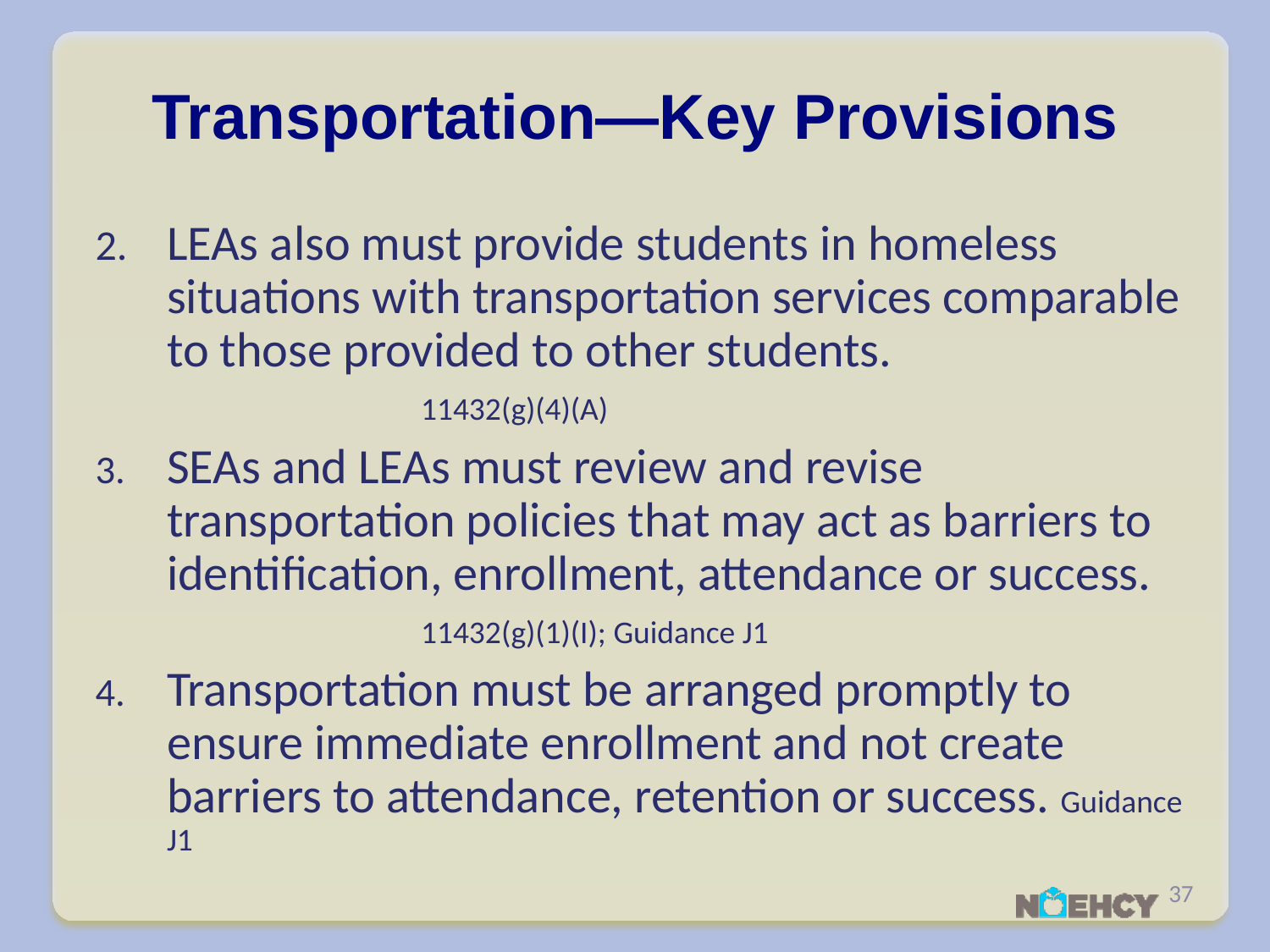

# Transportation—Key Provisions
2.	LEAs also must provide students in homeless situations with transportation services comparable to those provided to other students.					11432(g)(4)(A)
SEAs and LEAs must review and revise transportation policies that may act as barriers to identification, enrollment, attendance or success.			11432(g)(1)(I); Guidance J1
Transportation must be arranged promptly to ensure immediate enrollment and not create barriers to attendance, retention or success. Guidance J1
37